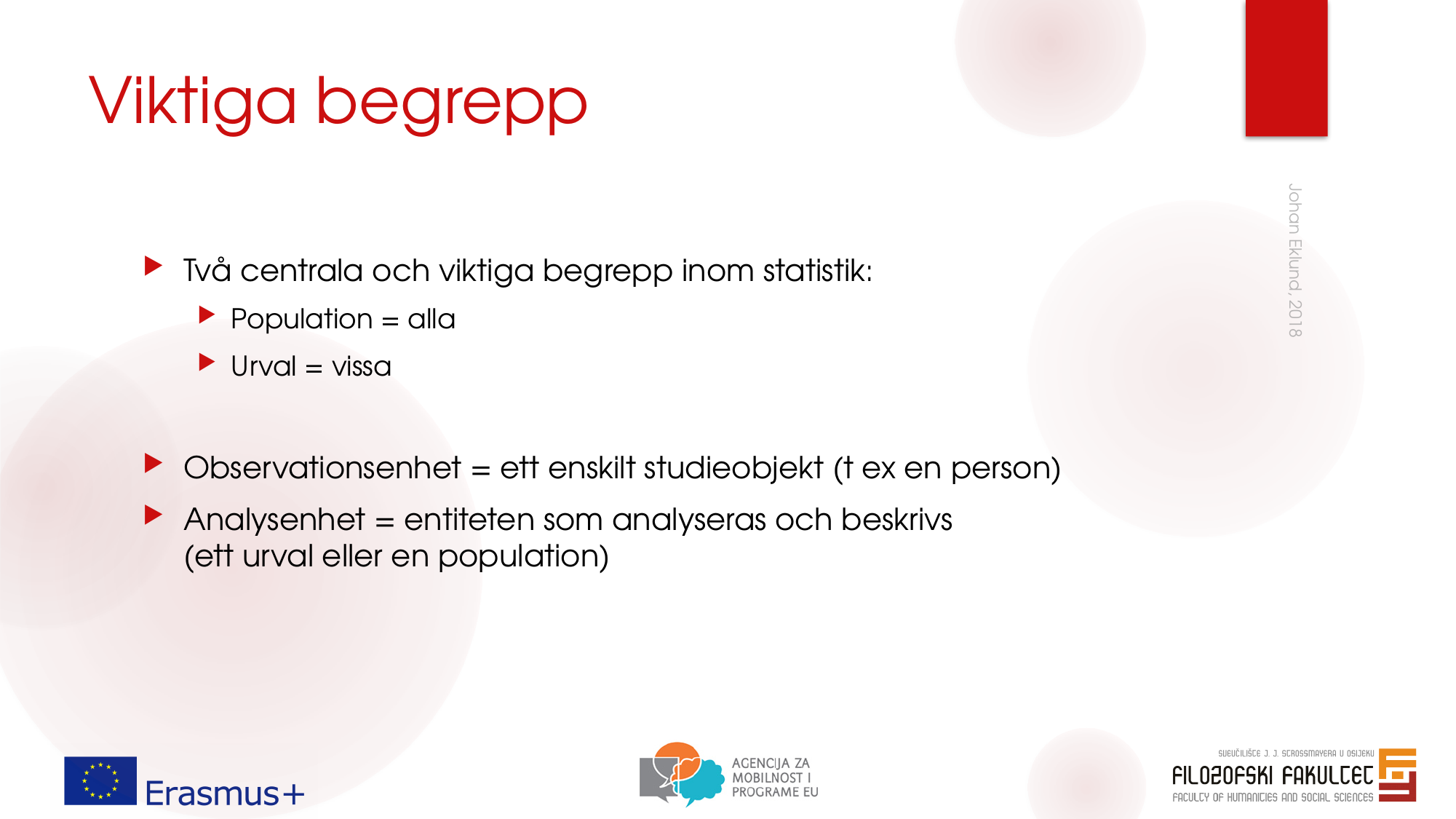

# Viktiga begrepp
Två centrala och viktiga begrepp inom statistik:
Population = alla
Urval = vissa

Observationsenhet = ett enskilt studieobjekt (t ex en person)
Analysenhet = entiteten som analyseras och beskrivs
(ett urval eller en population)
Johan Eklund, 2018